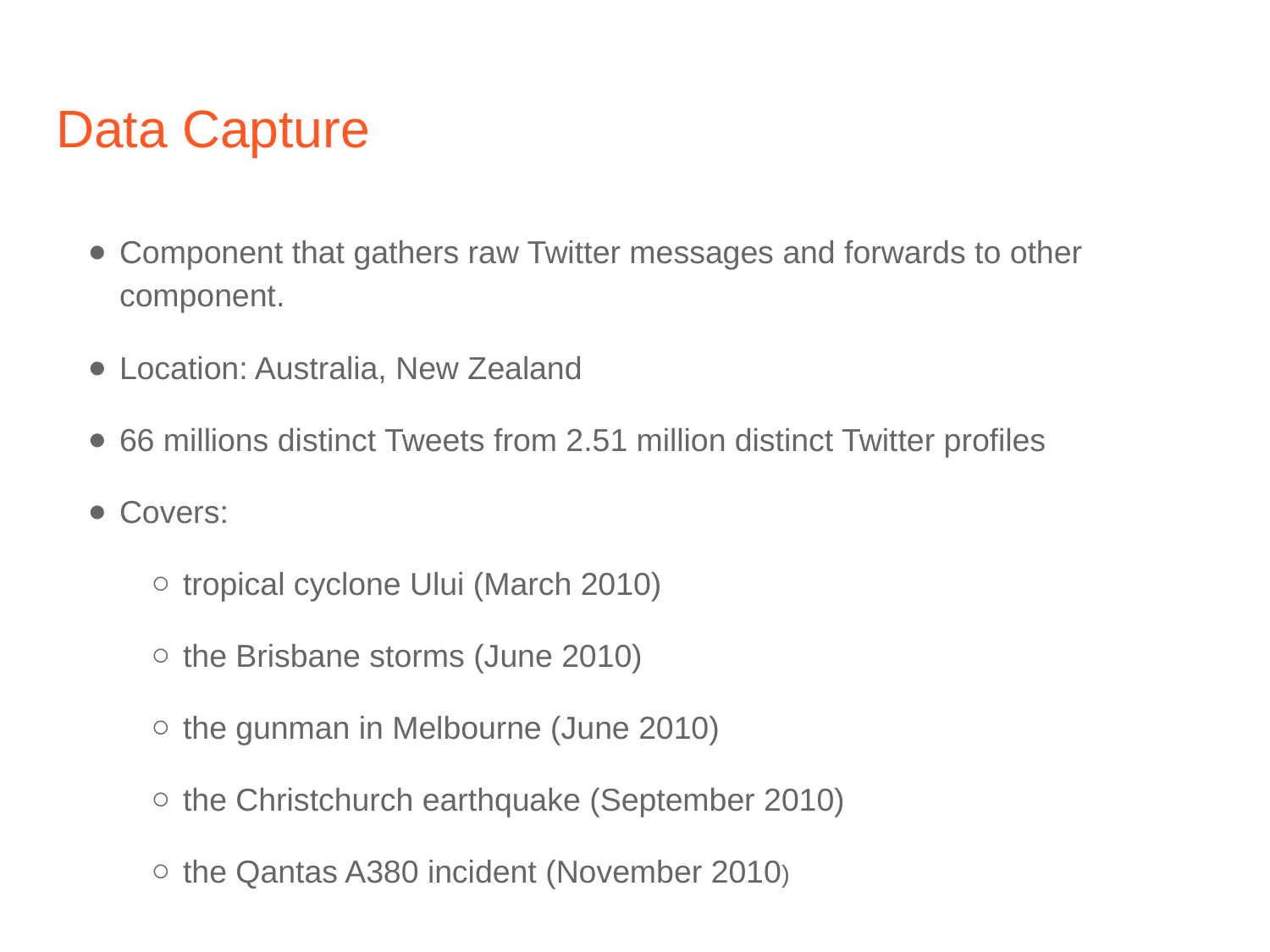

# Data Capture
Component that gathers raw Twitter messages and forwards to other component.
Location: Australia, New Zealand
66 millions distinct Tweets from 2.51 million distinct Twitter profiles
Covers:
tropical cyclone Ului (March 2010)
the Brisbane storms (June 2010)
the gunman in Melbourne (June 2010)
the Christchurch earthquake (September 2010)
the Qantas A380 incident (November 2010)